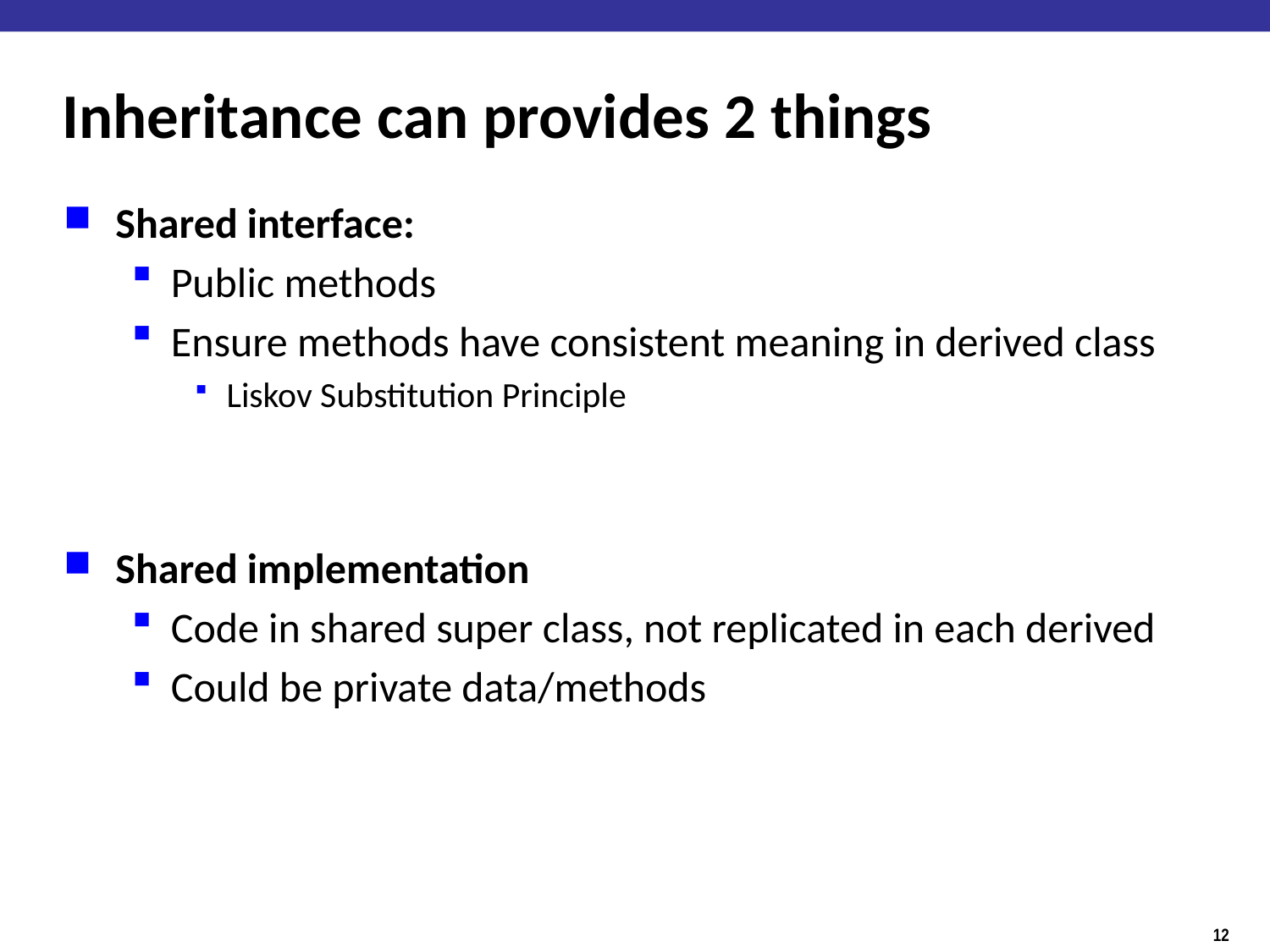

# Inheritance can provides 2 things
Shared interface:
Public methods
Ensure methods have consistent meaning in derived class
Liskov Substitution Principle

Shared implementation
Code in shared super class, not replicated in each derived
Could be private data/methods